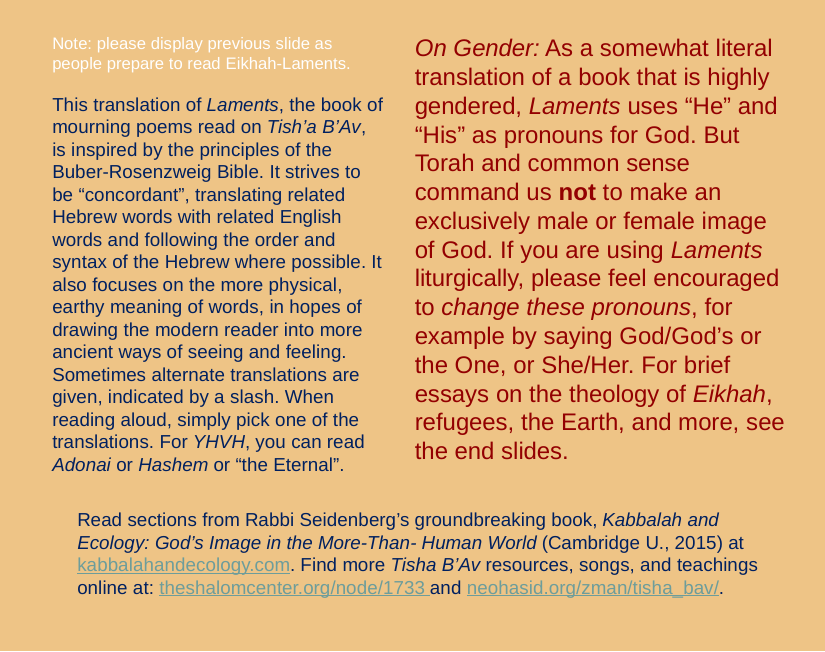

Note: please display previous slide as people prepare to read Eikhah-Laments.
On Gender: As a somewhat literal translation of a book that is highly gendered, Laments uses “He” and “His” as pronouns for God. But Torah and common sense command us not to make an exclusively male or female image of God. If you are using Laments liturgically, please feel encouraged to change these pronouns, for example by saying God/God’s or the One, or She/Her. For brief essays on the theology of Eikhah, refugees, the Earth, and more, see the end slides.
This translation of Laments, the book of mourning poems read on Tish’a B’Av, is inspired by the principles of the Buber-Rosenzweig Bible. It strives to be “concordant”, translating related Hebrew words with related English words and following the order and syntax of the Hebrew where possible. It also focuses on the more physical, earthy meaning of words, in hopes of drawing the modern reader into more ancient ways of seeing and feeling. Sometimes alternate translations are given, indicated by a slash. When reading aloud, simply pick one of the translations. For YHVH, you can read Adonai or Hashem or “the Eternal”.
Read sections from Rabbi Seidenberg’s groundbreaking book, Kabbalah and Ecology: God’s Image in the More-Than- Human World (Cambridge U., 2015) at kabbalahandecology.com. Find more Tisha B’Av resources, songs, and teachings online at: theshalomcenter.org/node/1733 and neohasid.org/zman/tisha_bav/.